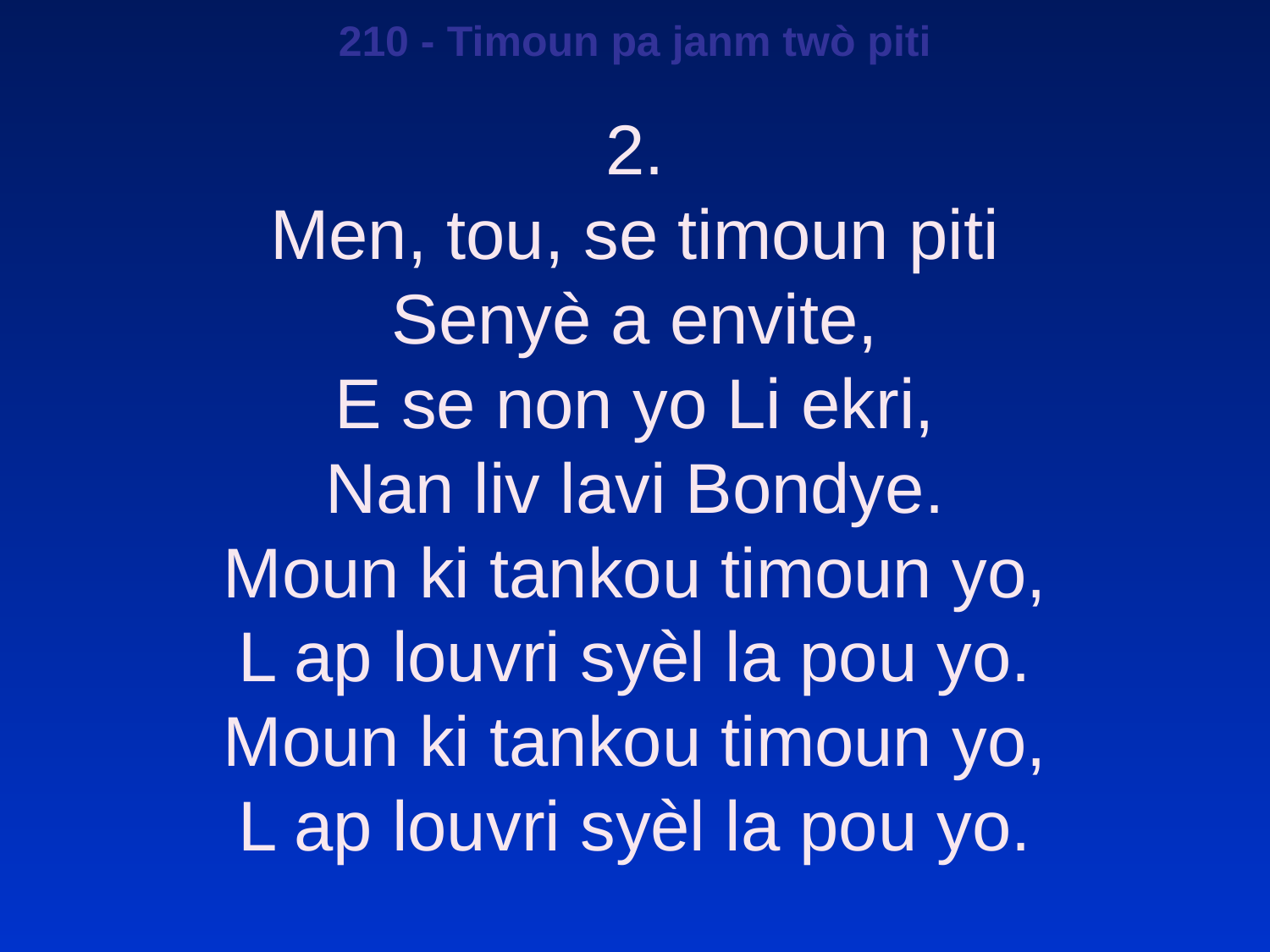

210 - Timoun pa janm twò piti

2.
Men, tou, se timoun piti
Senyè a envite,
E se non yo Li ekri,
Nan liv lavi Bondye.
Moun ki tankou timoun yo,
L ap louvri syèl la pou yo.
Moun ki tankou timoun yo,
L ap louvri syèl la pou yo.